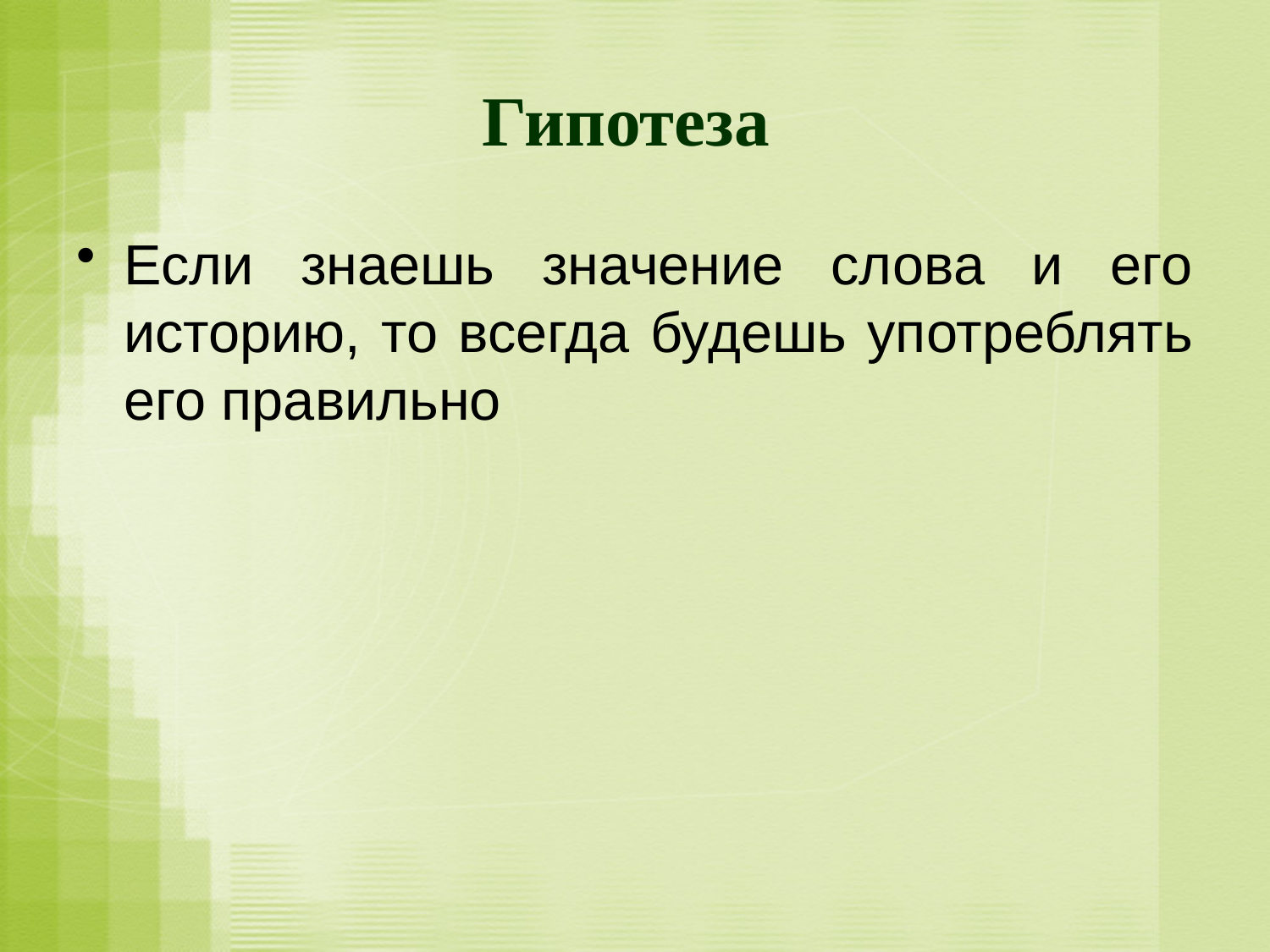

# Гипотеза
Если знаешь значение слова и его историю, то всегда будешь употреблять его правильно